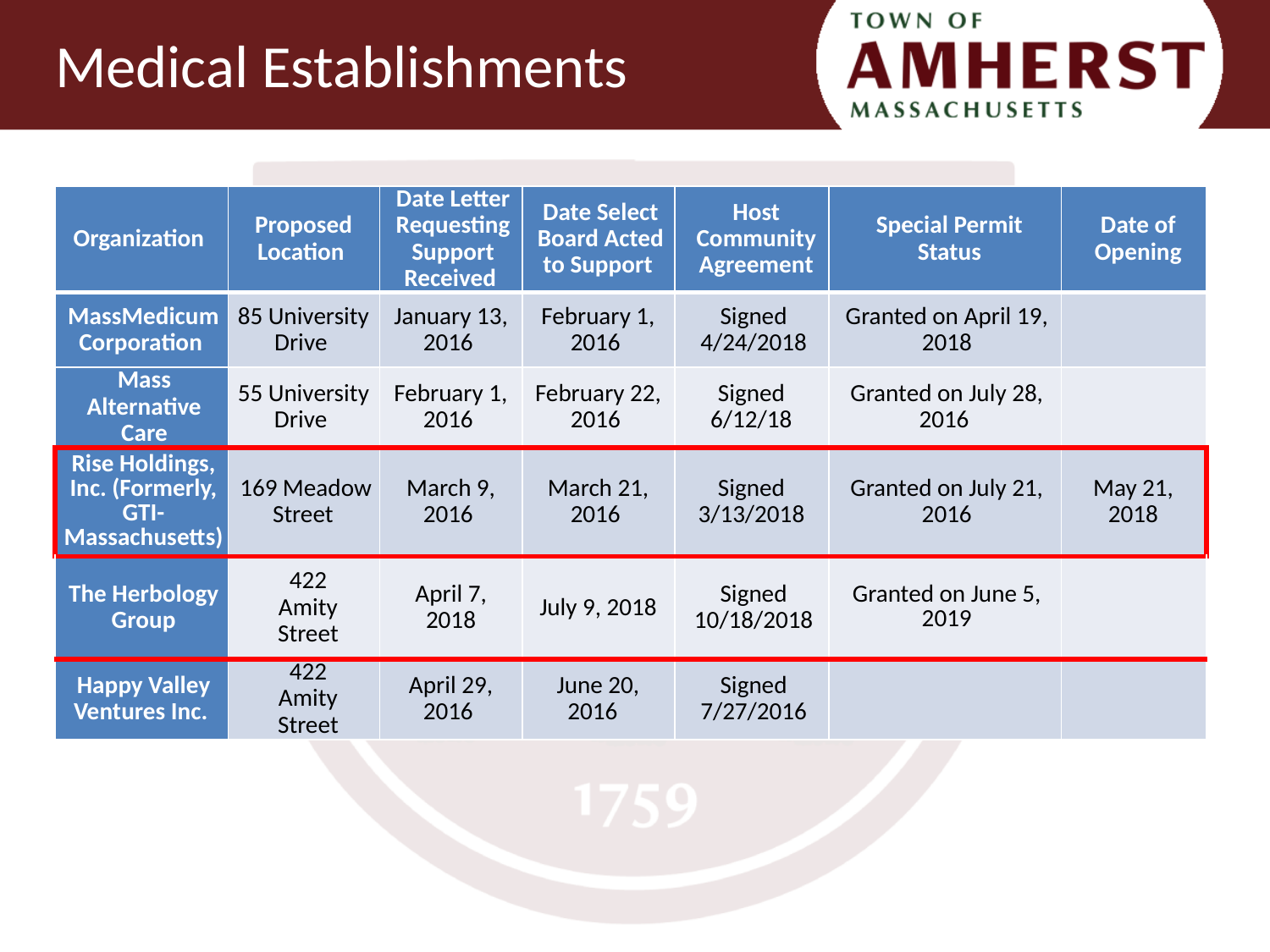

# Medical Establishments
| Organization | Proposed Location | Date Letter Requesting Support Received | Date Select Board Acted to Support | Host Community Agreement | Special Permit Status | Date of Opening |
| --- | --- | --- | --- | --- | --- | --- |
| MassMedicum Corporation | 85 University Drive | January 13, 2016 | February 1, 2016 | Signed 4/24/2018 | Granted on April 19, 2018 |  |
| Mass Alternative Care | 55 University Drive | February 1, 2016 | February 22, 2016 | Signed 6/12/18 | Granted on July 28, 2016 |  |
| Rise Holdings, Inc. (Formerly, GTI-Massachusetts) | 169 Meadow Street | March 9, 2016 | March 21, 2016 | Signed 3/13/2018 | Granted on July 21, 2016 | May 21, 2018 |
| The Herbology Group | 422 Amity Street | April 7, 2018 | July 9, 2018 | Signed 10/18/2018 | Granted on June 5, 2019 |  |
| Happy Valley Ventures Inc. | 422 Amity Street | April 29, 2016 | June 20, 2016 | Signed 7/27/2016 |  |  |